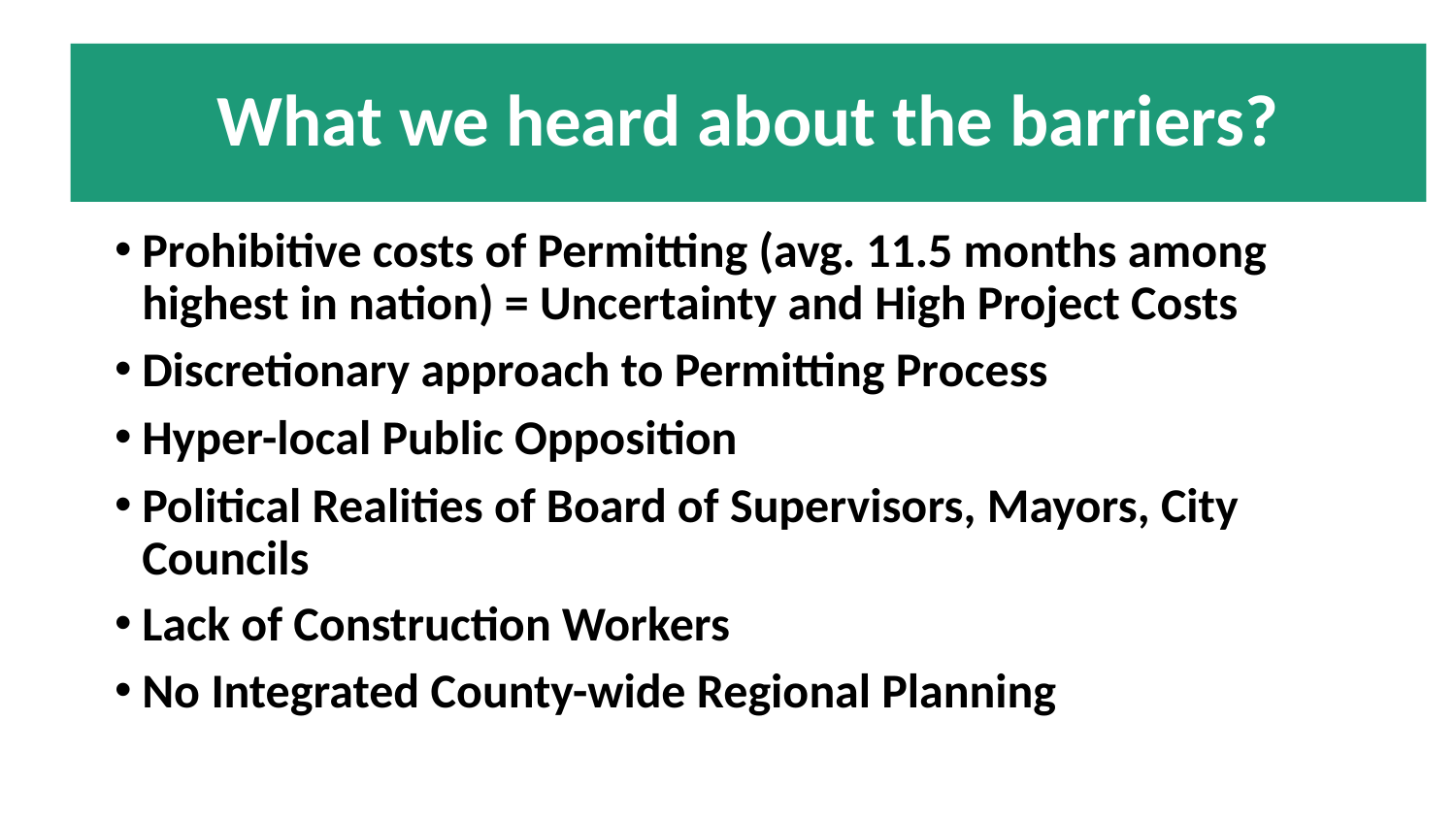

# What we heard about the barriers?
Prohibitive costs of Permitting (avg. 11.5 months among highest in nation) = Uncertainty and High Project Costs
Discretionary approach to Permitting Process
Hyper-local Public Opposition
Political Realities of Board of Supervisors, Mayors, City Councils
Lack of Construction Workers
No Integrated County-wide Regional Planning